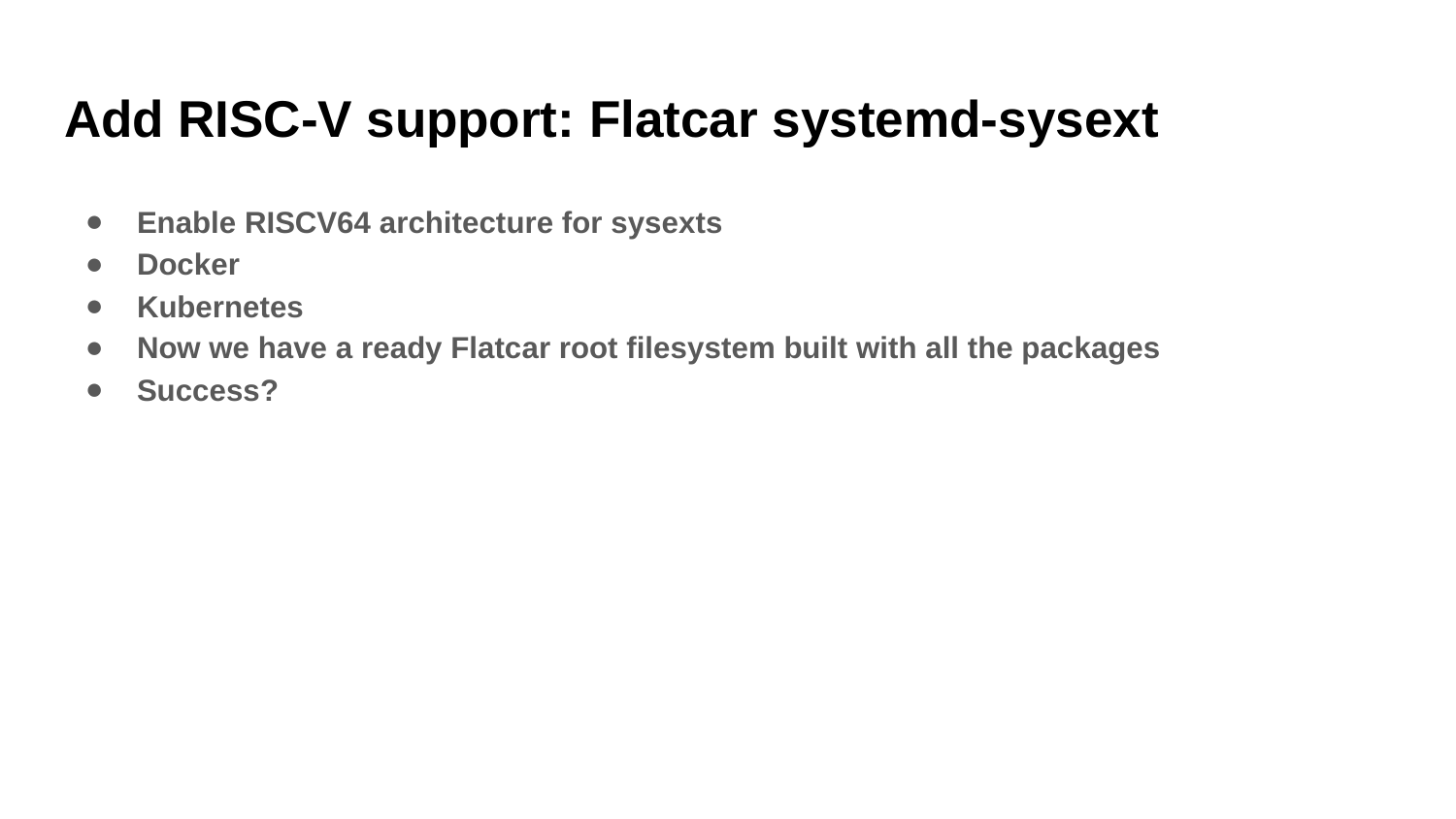

# Add RISC-V support: Flatcar systemd-sysext
Enable RISCV64 architecture for sysexts
Docker
Kubernetes
Now we have a ready Flatcar root filesystem built with all the packages
Success?